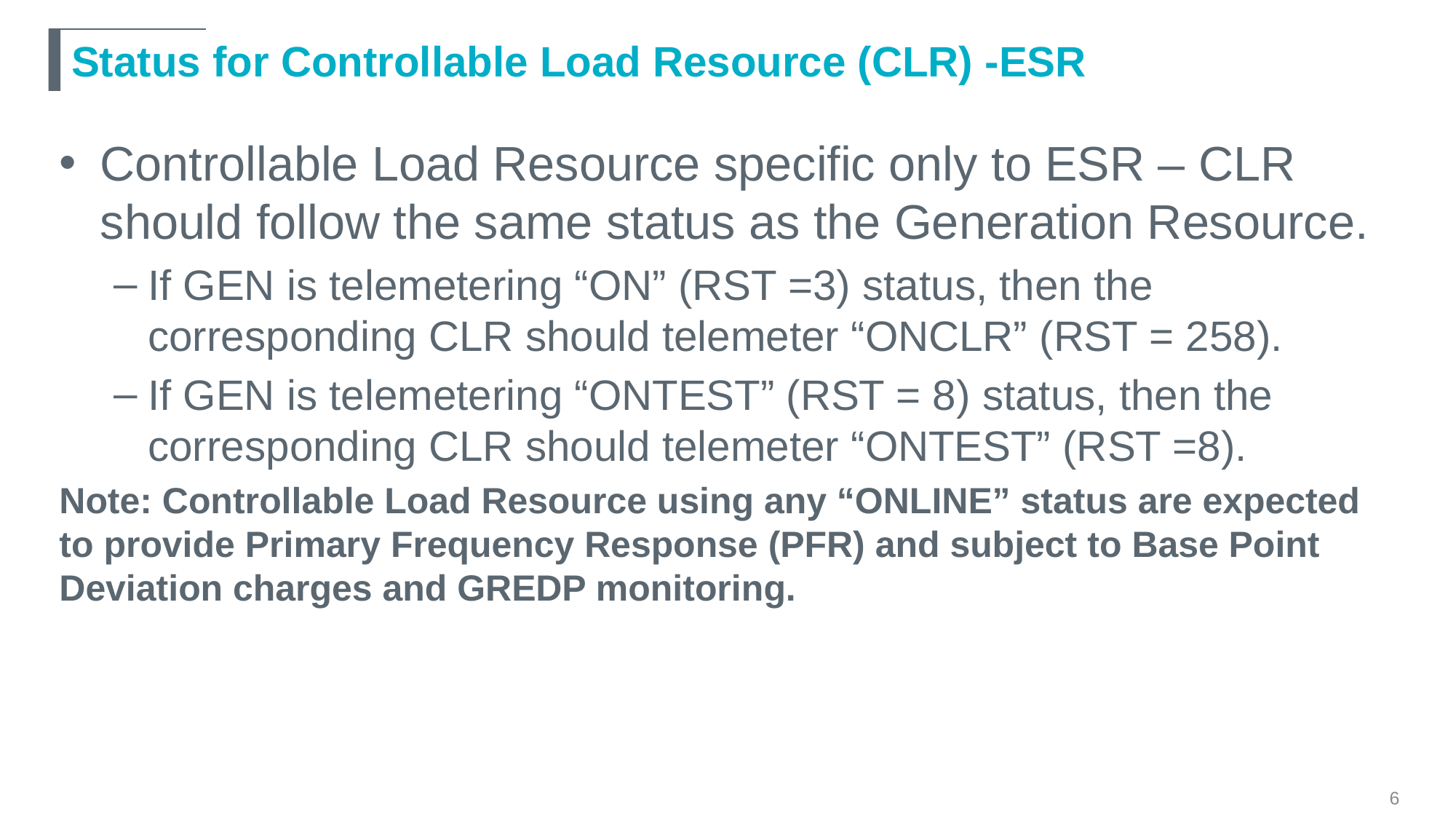

# Status for Controllable Load Resource (CLR) -ESR
Controllable Load Resource specific only to ESR – CLR should follow the same status as the Generation Resource.
If GEN is telemetering “ON” (RST =3) status, then the corresponding CLR should telemeter “ONCLR” (RST = 258).
If GEN is telemetering “ONTEST” (RST = 8) status, then the corresponding CLR should telemeter “ONTEST” (RST =8).
Note: Controllable Load Resource using any “ONLINE” status are expected to provide Primary Frequency Response (PFR) and subject to Base Point Deviation charges and GREDP monitoring.
6